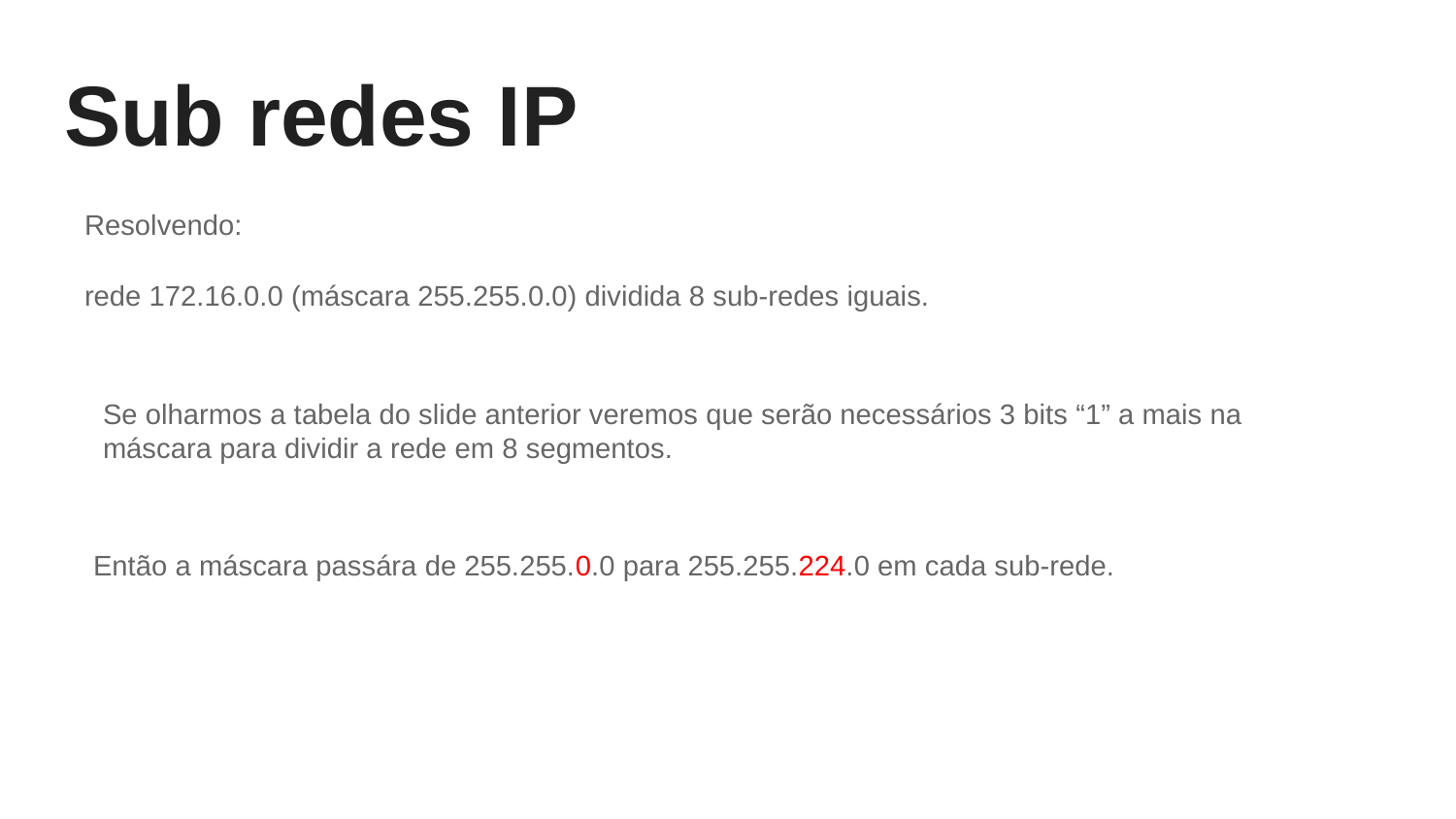

# Sub redes IP
Resolvendo:
rede 172.16.0.0 (máscara 255.255.0.0) dividida 8 sub-redes iguais.
Se olharmos a tabela do slide anterior veremos que serão necessários 3 bits “1” a mais na máscara para dividir a rede em 8 segmentos.
Então a máscara passára de 255.255.0.0 para 255.255.224.0 em cada sub-rede.